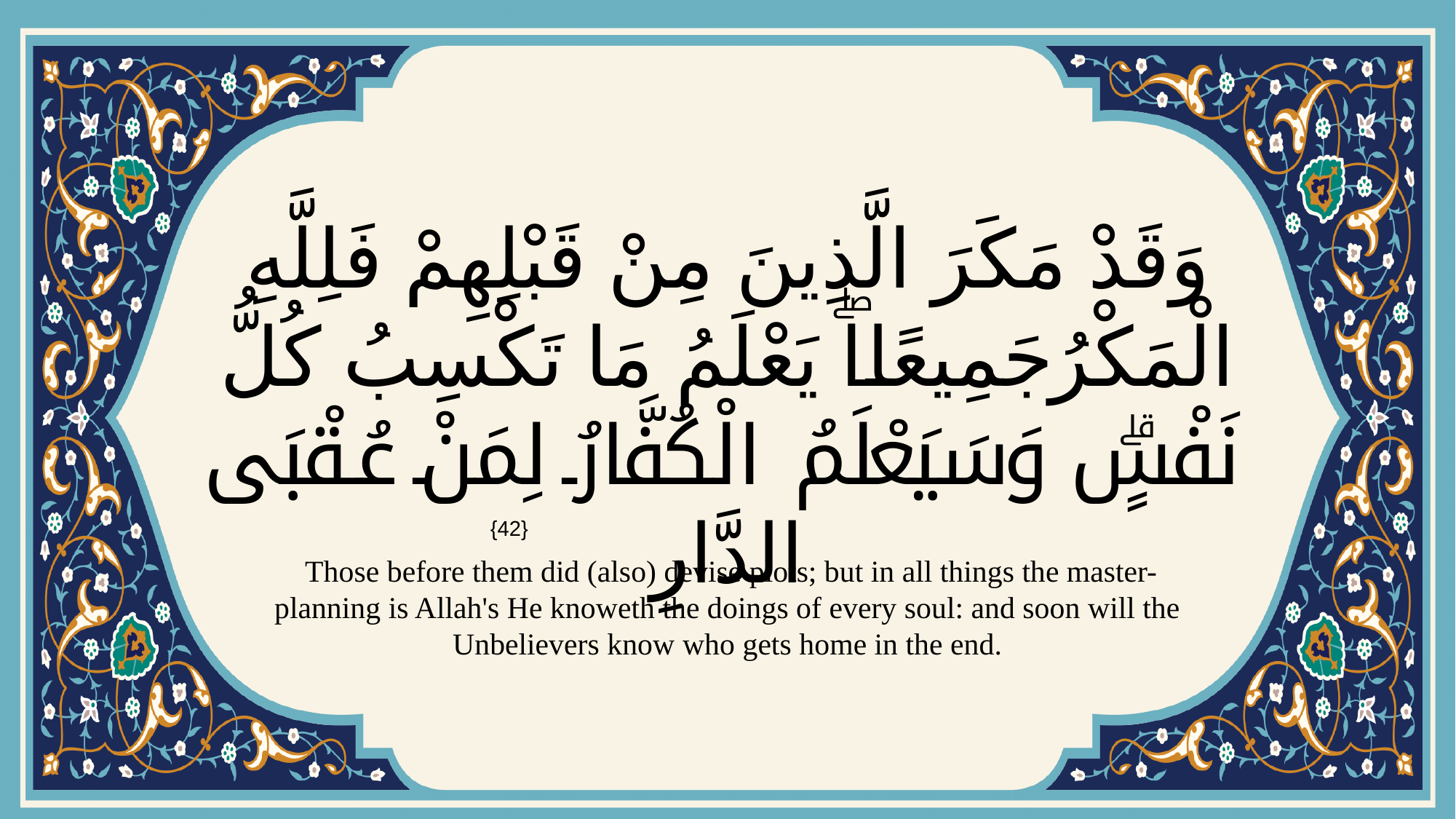

# وَقَدْ مَكَرَ الَّذِينَ مِنْ قَبْلِهِمْ فَلِلَّهِ الْمَكْرُ جَمِيعًاۖ يَعْلَمُ مَا تَكْسِبُ كُلُّ نَفْسٍۗ وَسَيَعْلَمُ الْكُفَّارُ لِمَنْ عُقْبَى الدَّارِ
{42}
 Those before them did (also) devise plots; but in all things the master-planning is Allah's He knoweth the doings of every soul: and soon will the Unbelievers know who gets home in the end.